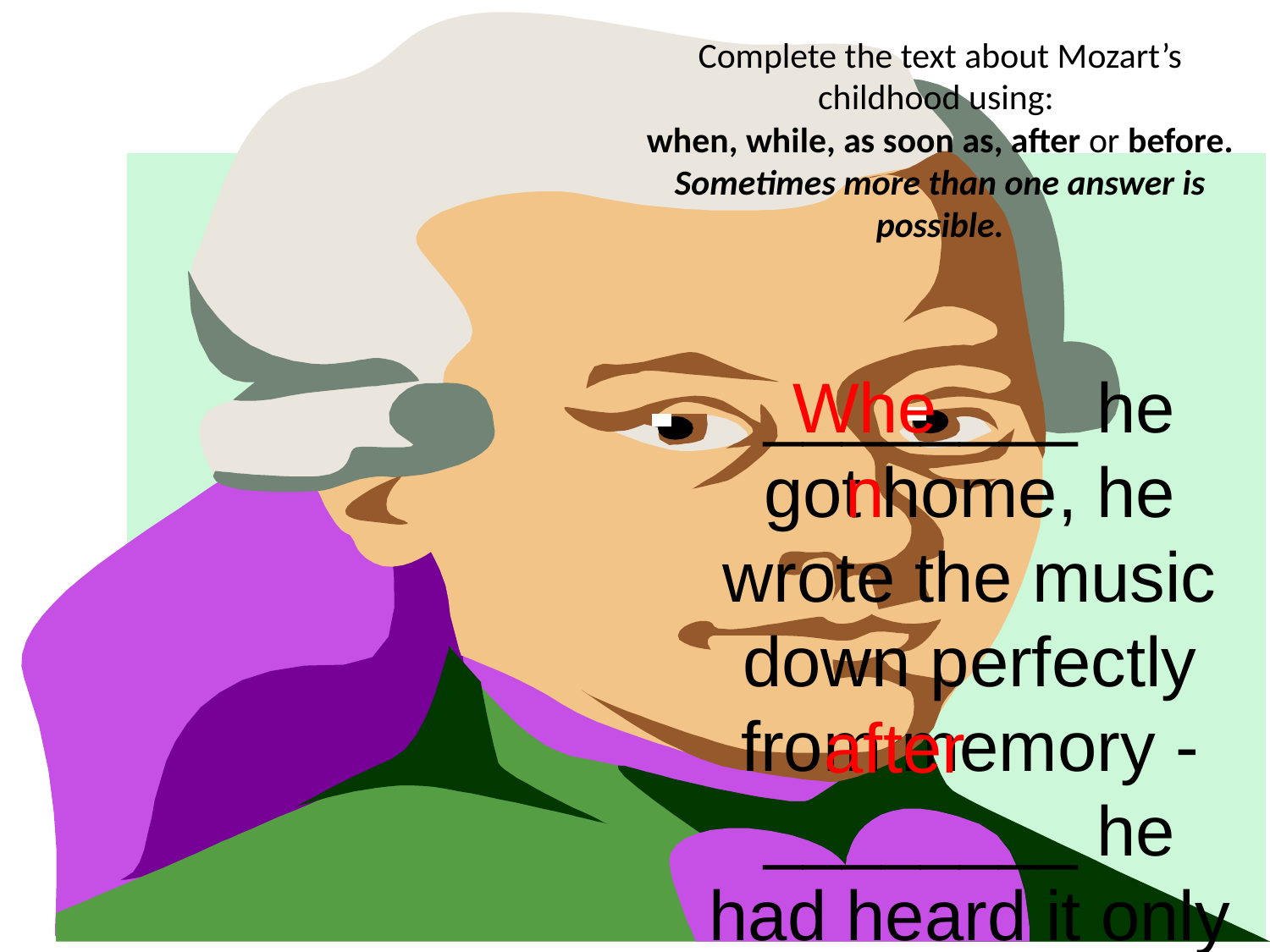

Complete the text about Mozart’s childhood using:
 when, while, as soon as, after or before.  Sometimes more than one answer is possible.
________ he got home, he wrote the music down perfectly from memory - ________ he had heard it only once.
When
after